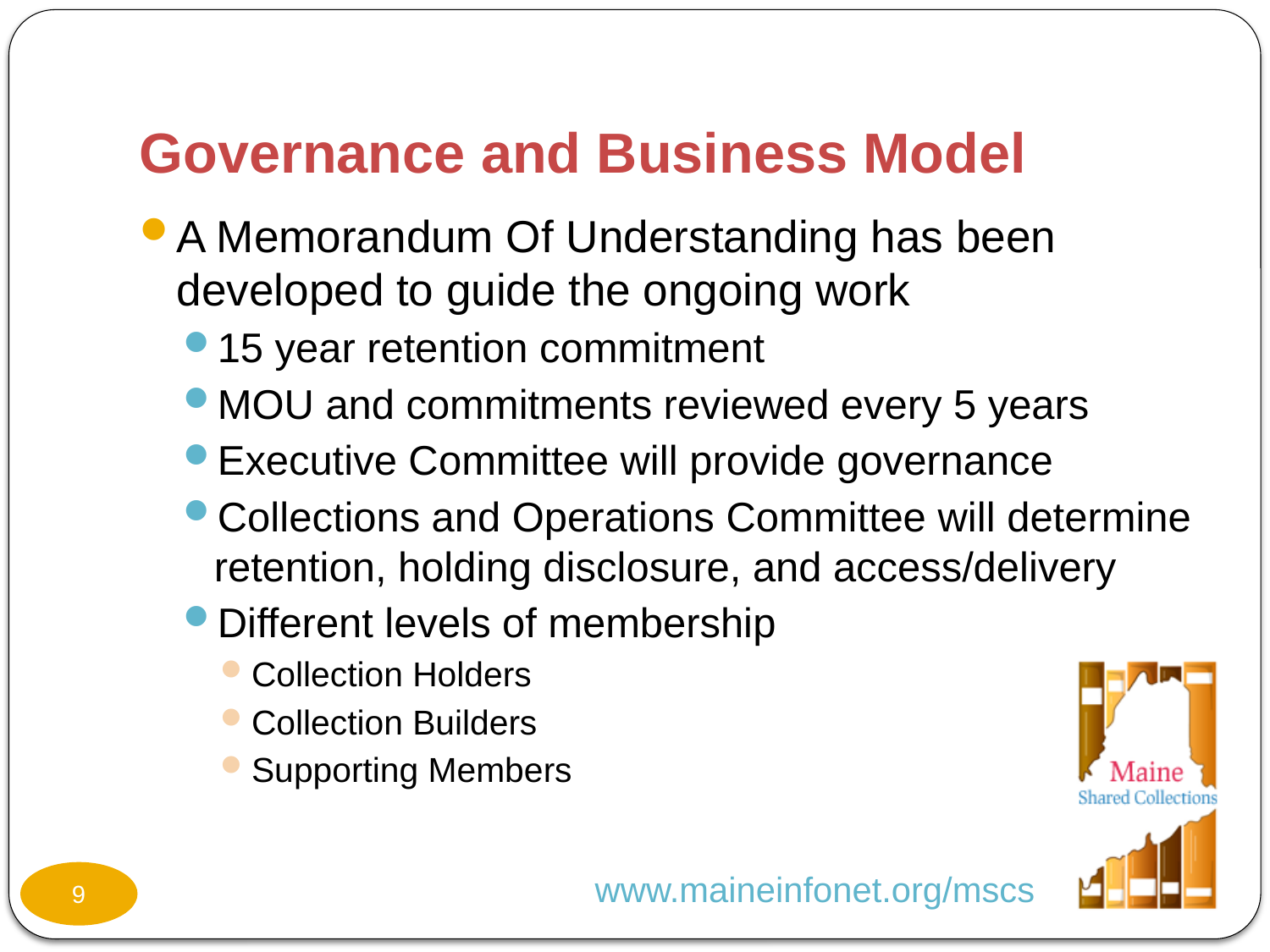

# Governance and Business Model
A Memorandum Of Understanding has been developed to guide the ongoing work
15 year retention commitment
MOU and commitments reviewed every 5 years
Executive Committee will provide governance
Collections and Operations Committee will determine retention, holding disclosure, and access/delivery
Different levels of membership
Collection Holders
Collection Builders
Supporting Members

www.maineinfonet.org/mscs
9